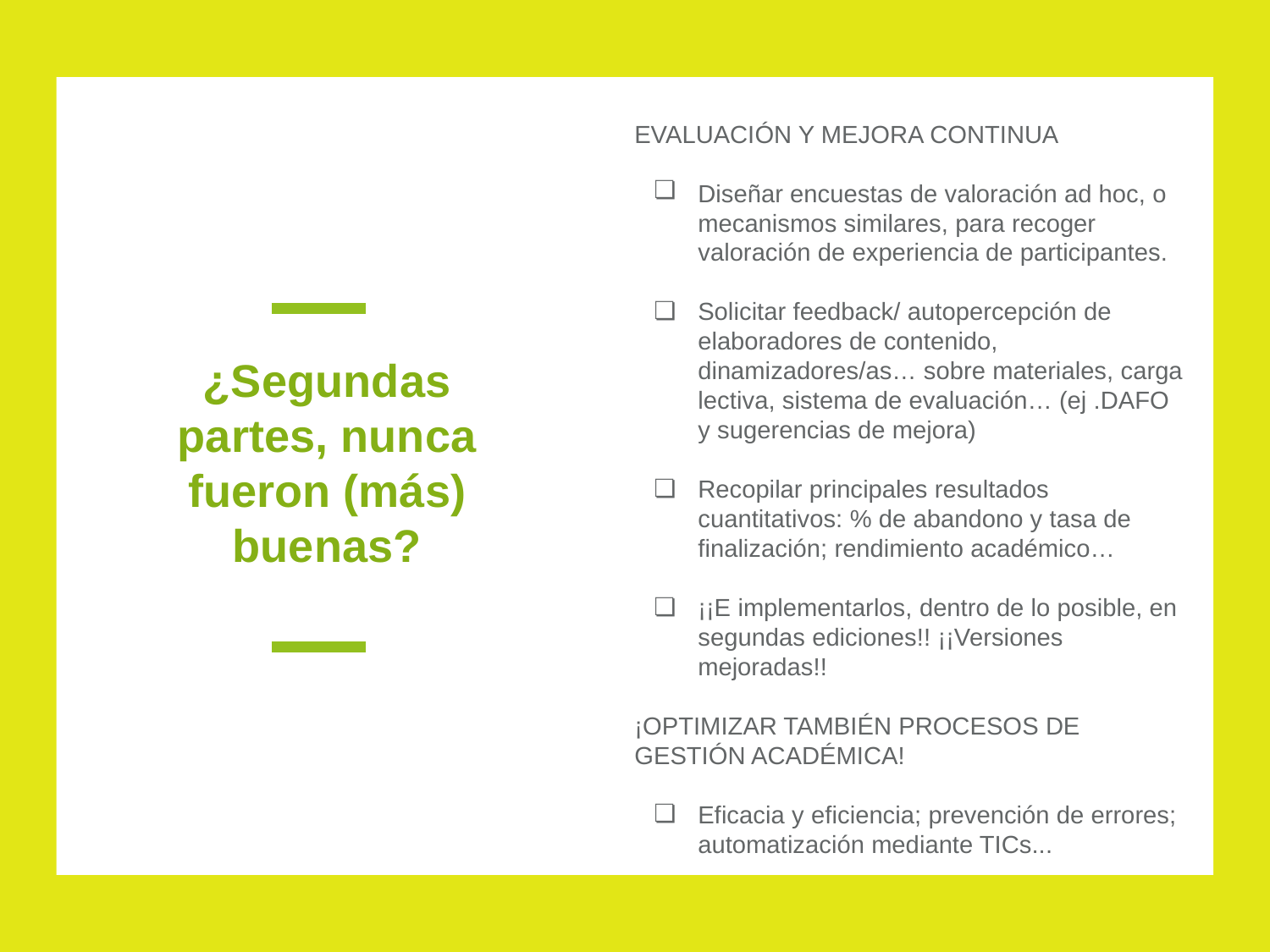

EVALUACIÓN Y MEJORA CONTINUA

Diseñar encuestas de valoración ad hoc, o mecanismos similares, para recoger valoración de experiencia de participantes.

Solicitar feedback/ autopercepción de elaboradores de contenido, dinamizadores/as… sobre materiales, carga lectiva, sistema de evaluación… (ej .DAFO y sugerencias de mejora)

Recopilar principales resultados cuantitativos: % de abandono y tasa de finalización; rendimiento académico…

¡¡E implementarlos, dentro de lo posible, en segundas ediciones!! ¡¡Versiones mejoradas!!

¡OPTIMIZAR TAMBIÉN PROCESOS DE GESTIÓN ACADÉMICA!

Eficacia y eficiencia; prevención de errores; automatización mediante TICs...

# ¿Segundas partes, nunca fueron (más) buenas?